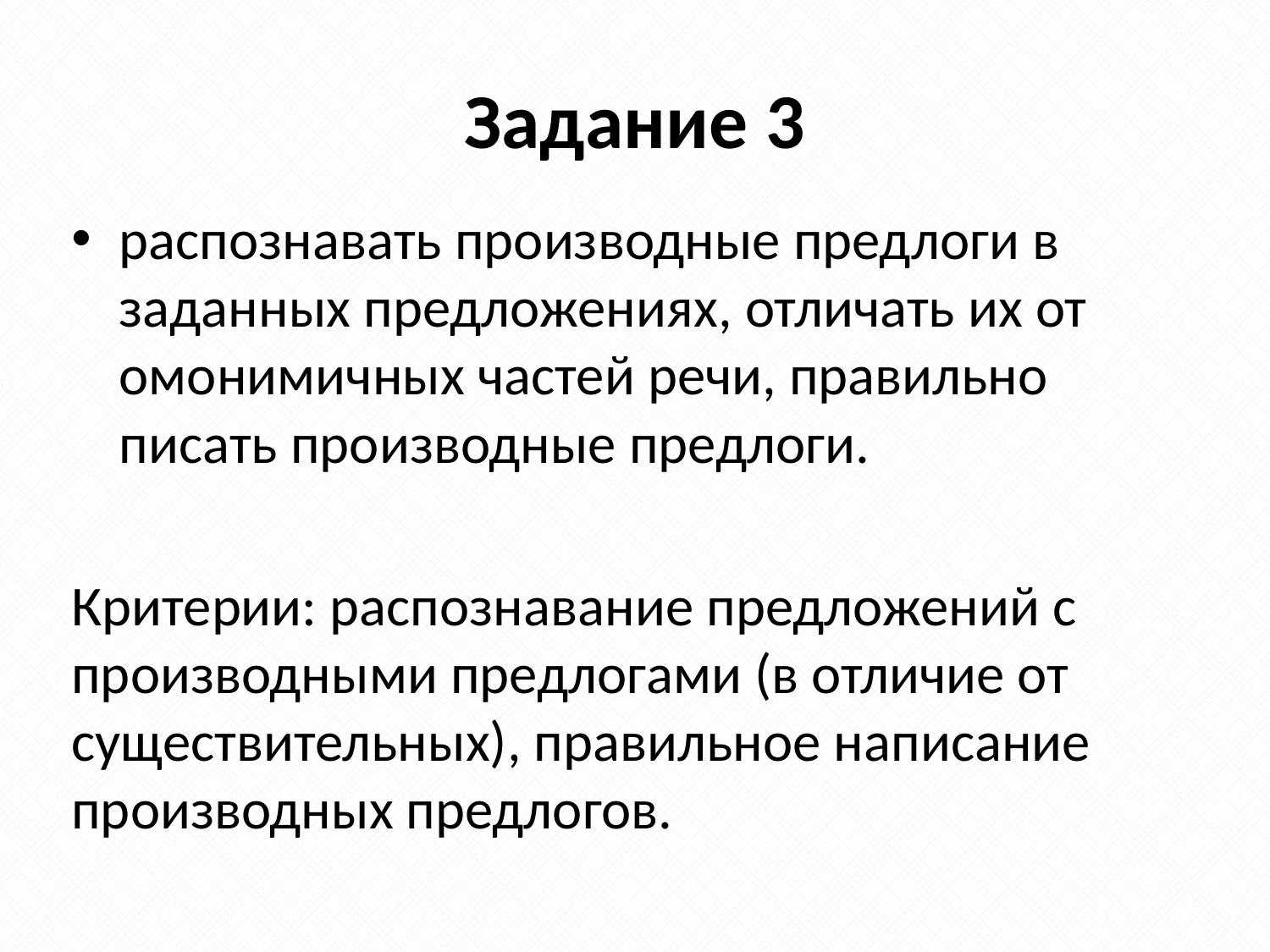

# Задание 3
распознавать производные предлоги в заданных предложениях, отличать их от омонимичных частей речи, правильно писать производные предлоги.

Критерии: распознавание предложений с производными предлогами (в отличие от существительных), правильное написание производных предлогов.